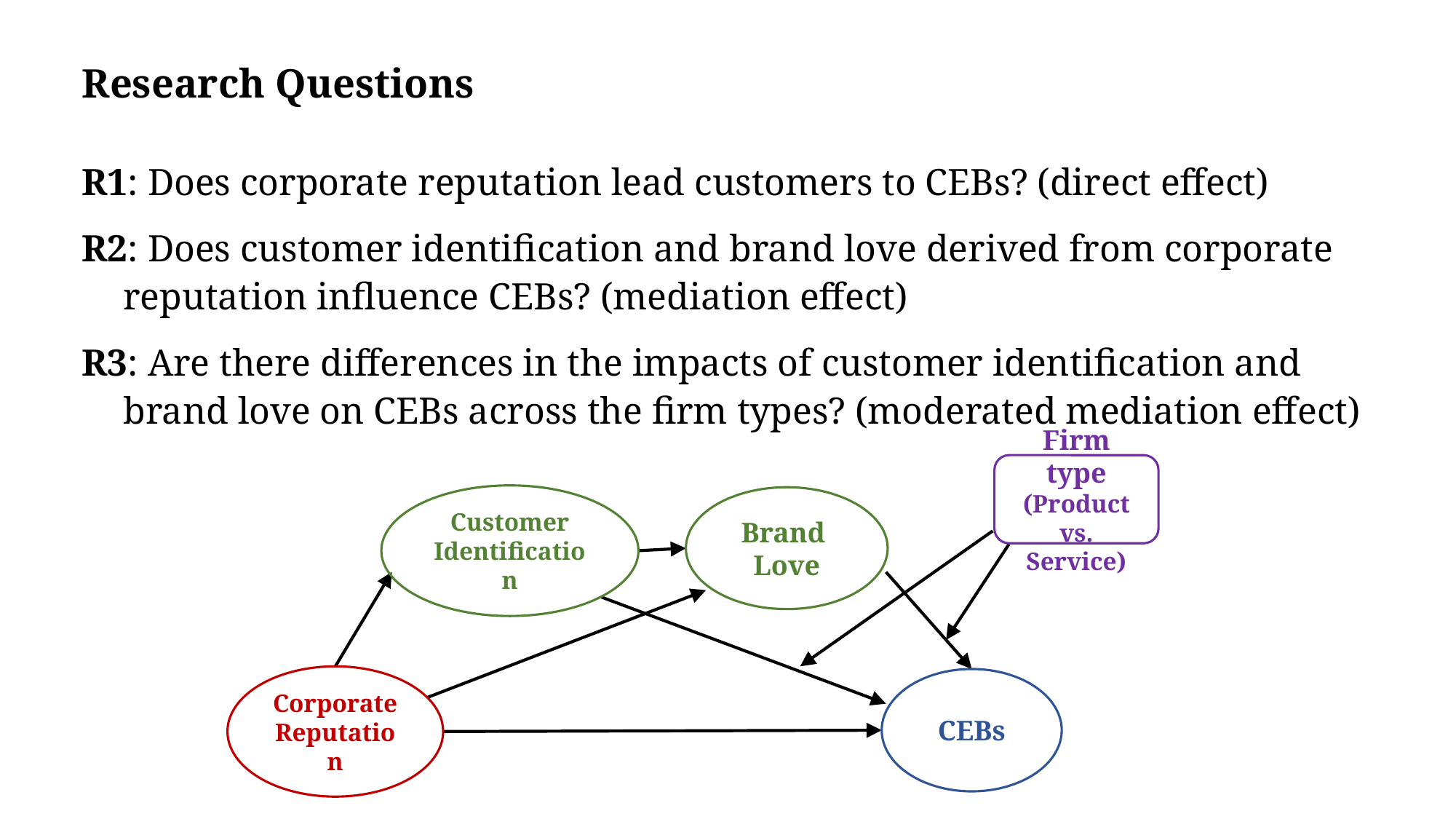

# Research Questions
R1: Does corporate reputation lead customers to CEBs? (direct effect)
R2: Does customer identification and brand love derived from corporate reputation influence CEBs? (mediation effect)
R3: Are there differences in the impacts of customer identification and brand love on CEBs across the firm types? (moderated mediation effect)
Firm type
(Product vs. Service)
Customer Identification
Brand
Love
Corporate Reputation
CEBs